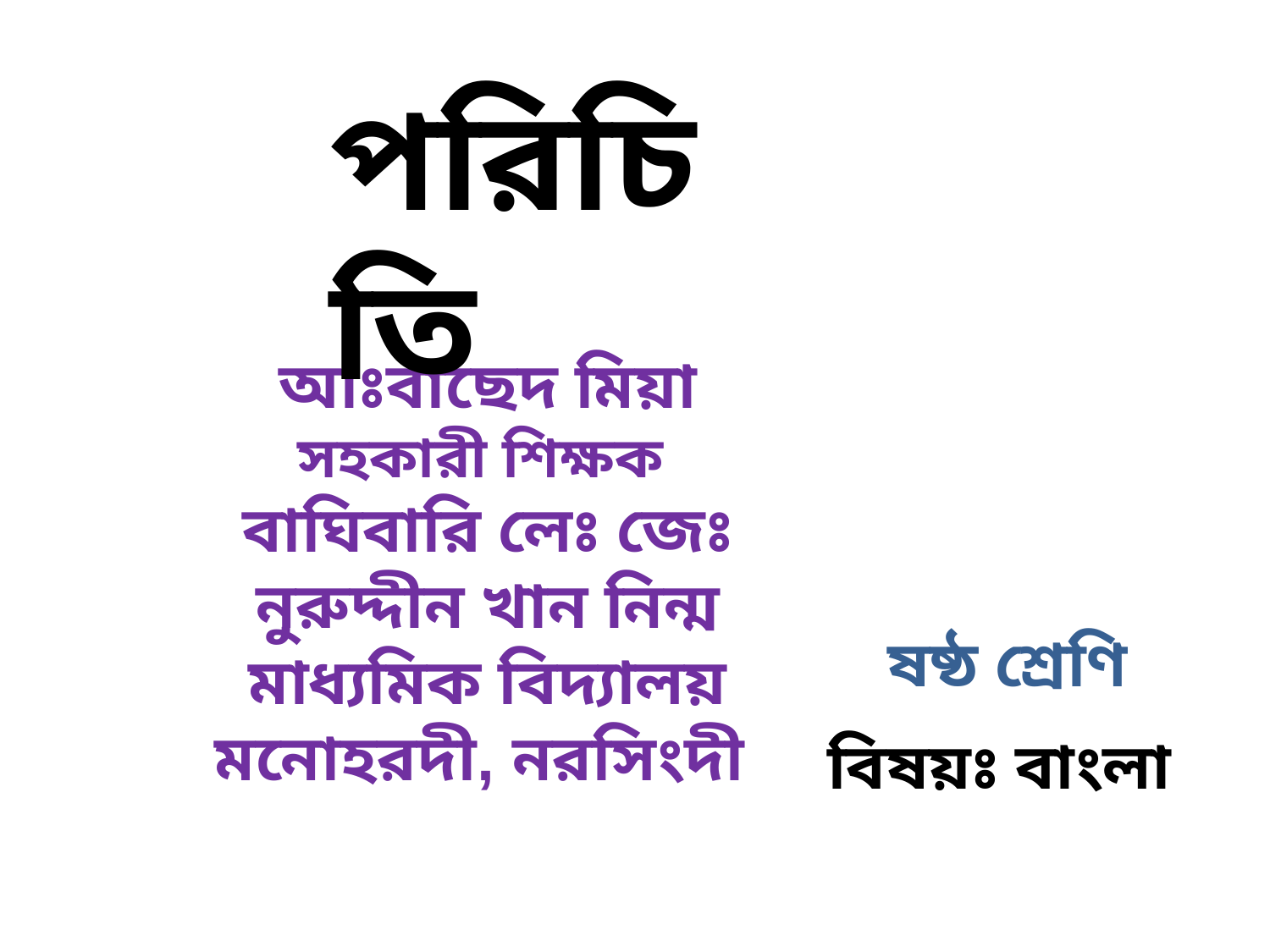

পরিচিতি

আঃবাছেদ মিয়া
সহকারী শিক্ষক
বাঘিবারি লেঃ জেঃ নুরুদ্দীন খান নিন্ম মাধ্যমিক বিদ্যালয়
মনোহরদী, নরসিংদী
ষষ্ঠ শ্রেণি
বিষয়ঃ বাংলা